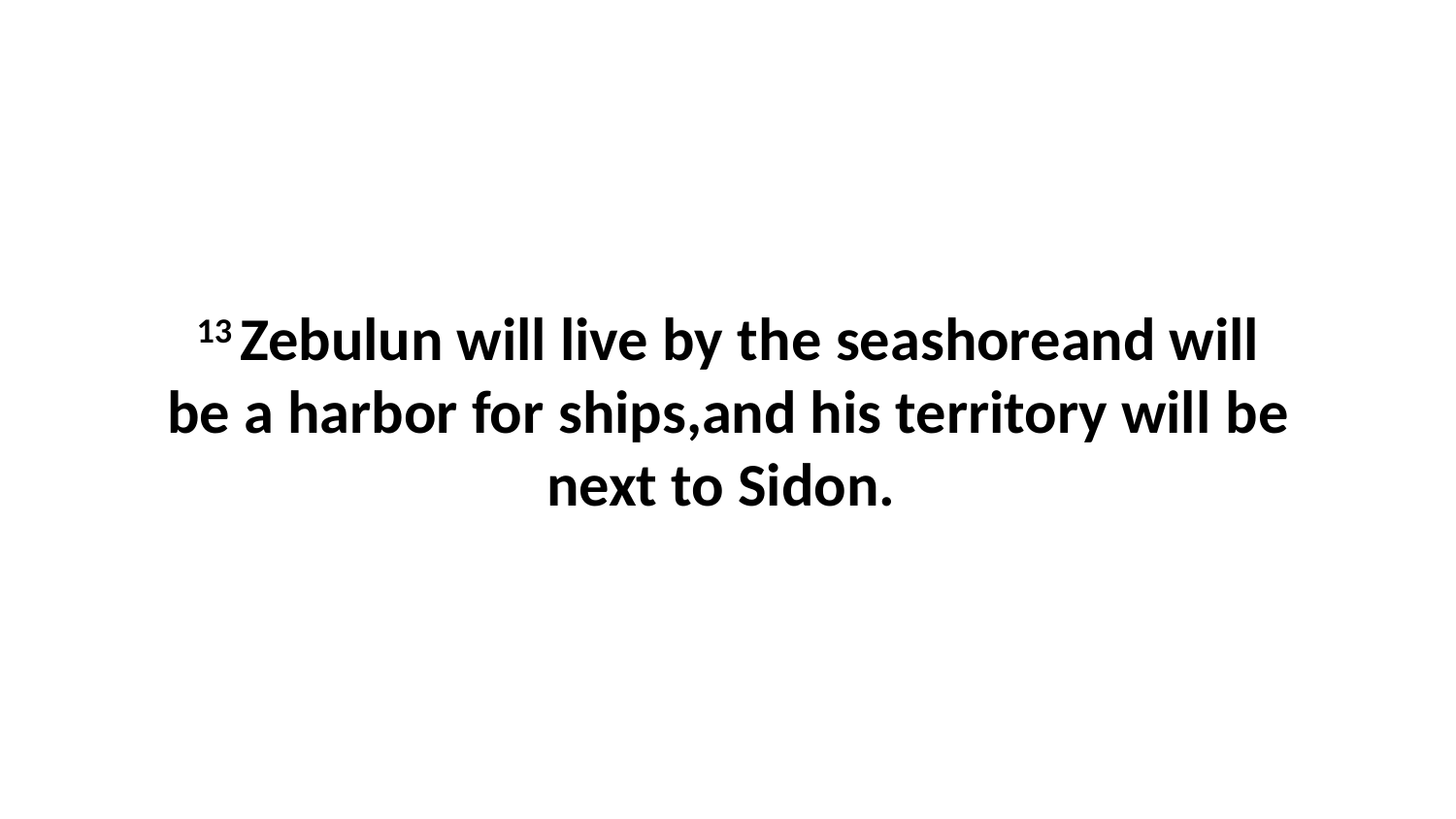

13 Zebulun will live by the seashoreand will be a harbor for ships,and his territory will be next to Sidon.